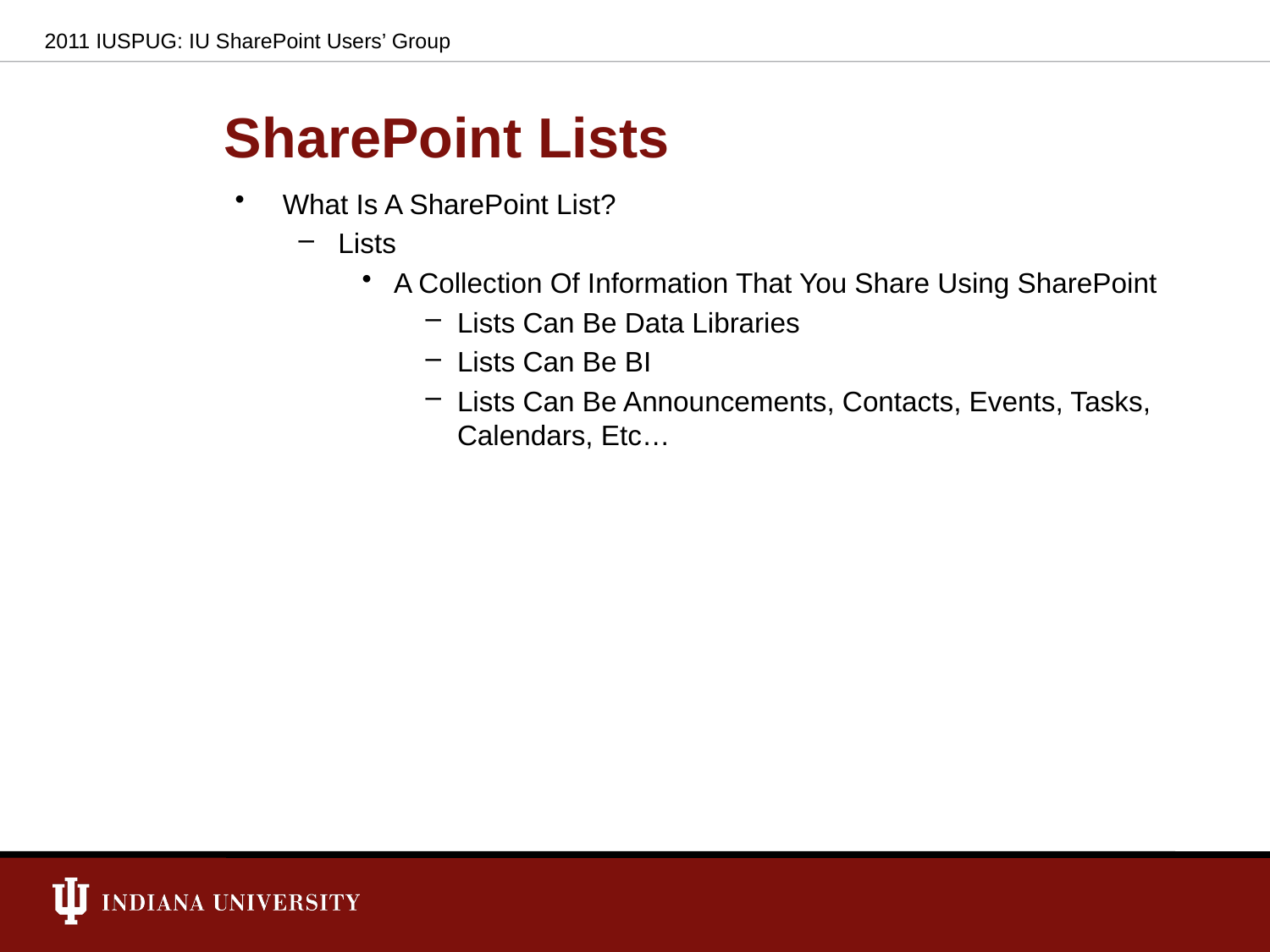

2011 IUSPUG: IU SharePoint Users’ Group
# SharePoint Lists
What Is A SharePoint List?
Lists
A Collection Of Information That You Share Using SharePoint
Lists Can Be Data Libraries
Lists Can Be BI
Lists Can Be Announcements, Contacts, Events, Tasks, Calendars, Etc…